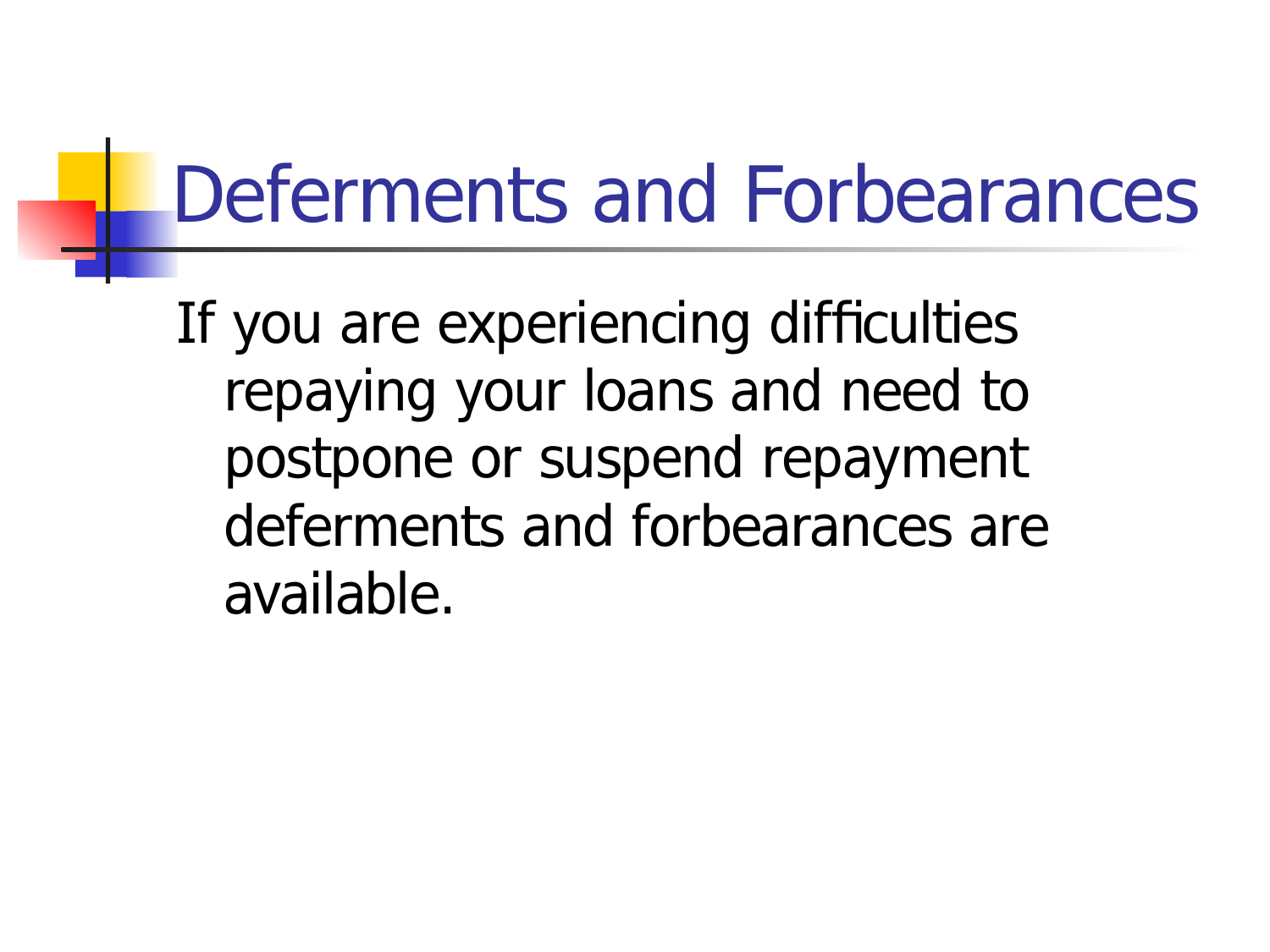

# Deferments and Forbearances
If you are experiencing difficulties repaying your loans and need to postpone or suspend repayment deferments and forbearances are available.